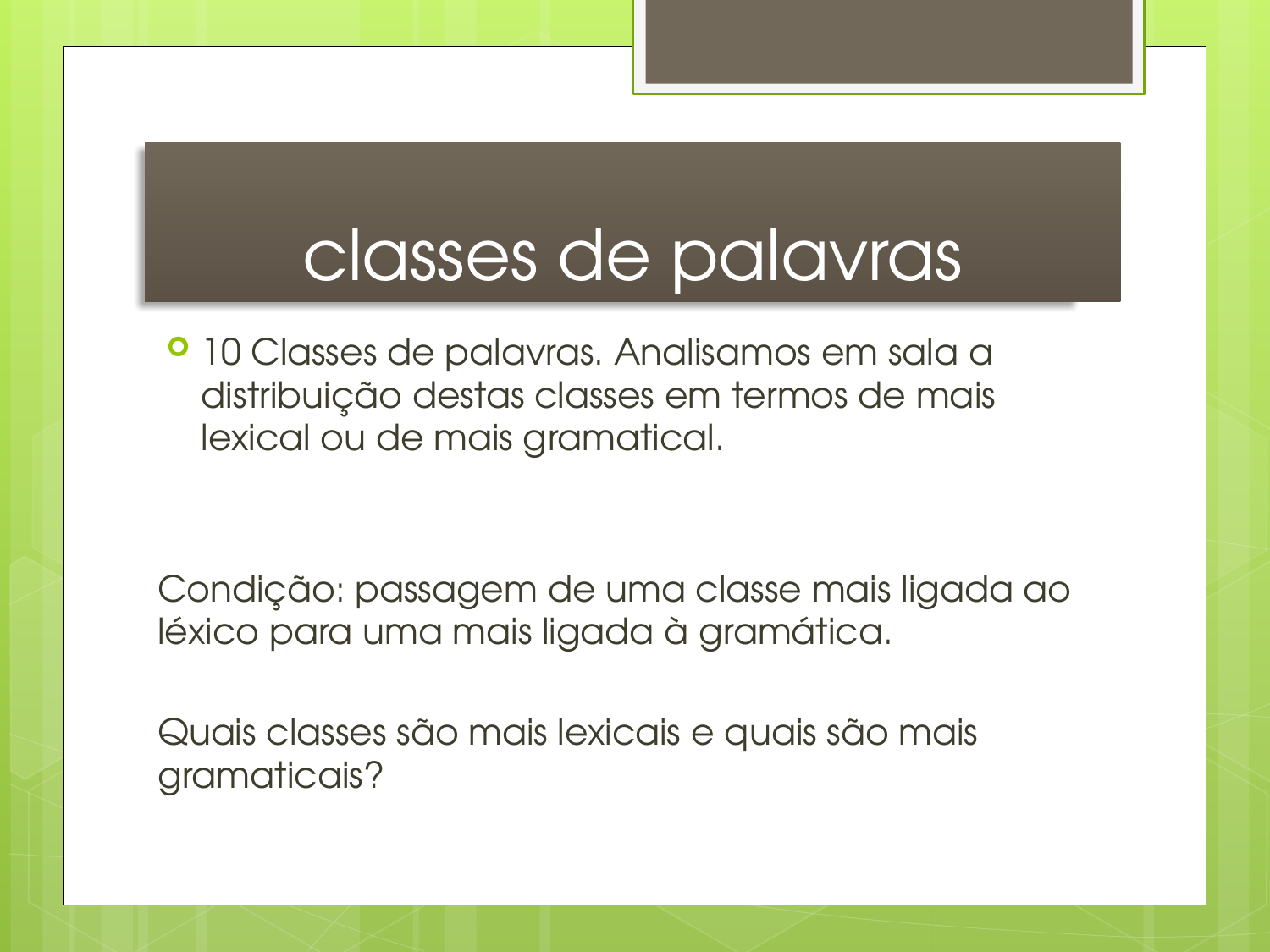

# classes de palavras
10 Classes de palavras. Analisamos em sala a distribuição destas classes em termos de mais lexical ou de mais gramatical.

Condição: passagem de uma classe mais ligada ao léxico para uma mais ligada à gramática.

Quais classes são mais lexicais e quais são mais gramaticais?